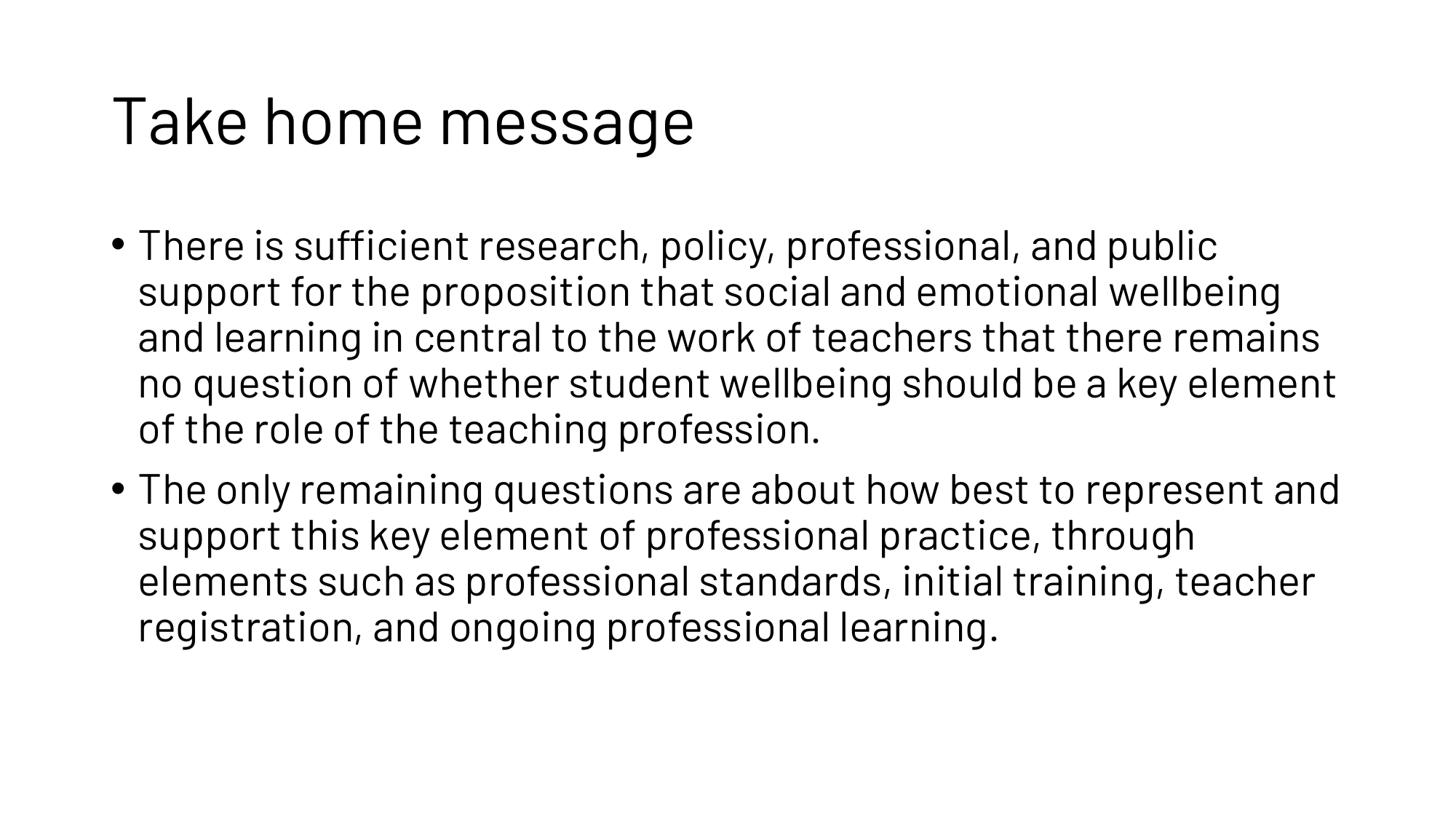

# Take home message
There is sufficient research, policy, professional, and public support for the proposition that social and emotional wellbeing and learning in central to the work of teachers that there remains no question of whether student wellbeing should be a key element of the role of the teaching profession.
The only remaining questions are about how best to represent and support this key element of professional practice, through elements such as professional standards, initial training, teacher registration, and ongoing professional learning.